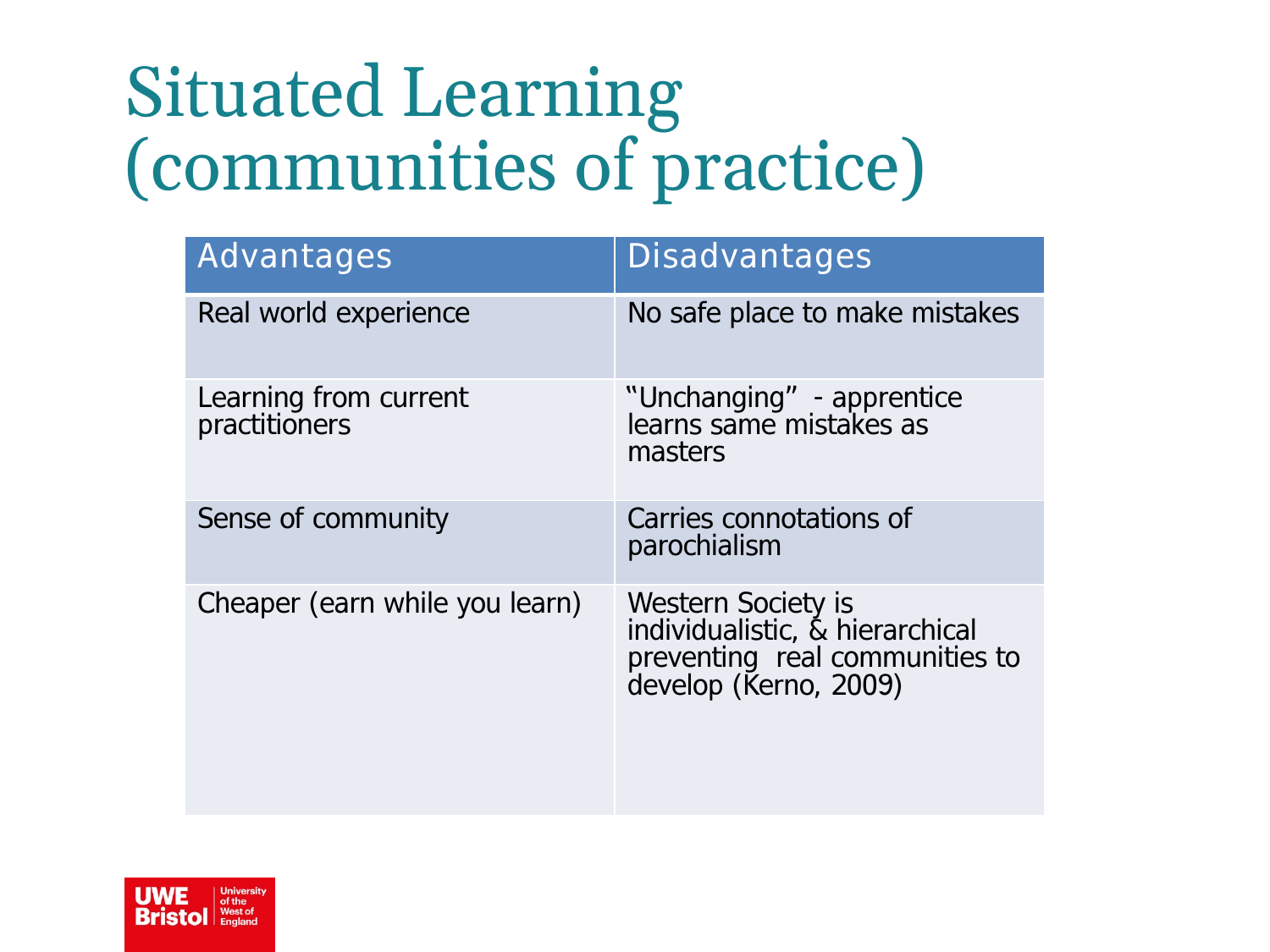

Situated Learning (communities of practice)
| Advantages | Disadvantages |
| --- | --- |
| Real world experience | No safe place to make mistakes |
| Learning from current practitioners | “Unchanging” - apprentice learns same mistakes as masters |
| Sense of community | Carries connotations of parochialism |
| Cheaper (earn while you learn) | Western Society is individualistic, & hierarchical preventing real communities to develop (Kerno, 2009) |